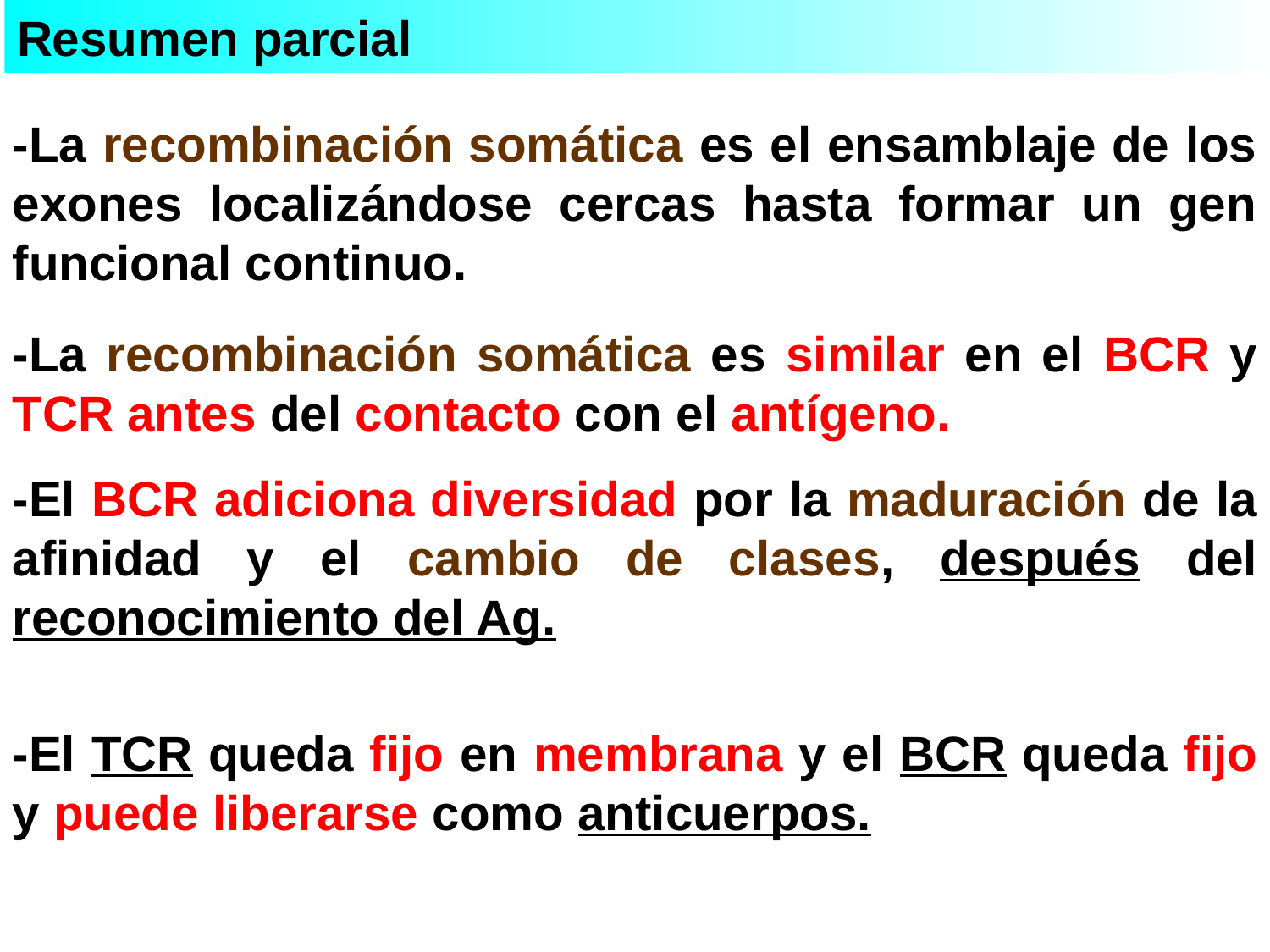

Resumen parcial
-La recombinación somática es el ensamblaje de los exones localizándose cercas hasta formar un gen funcional continuo.
-La recombinación somática es similar en el BCR y TCR antes del contacto con el antígeno.
-El BCR adiciona diversidad por la maduración de la afinidad y el cambio de clases, después del reconocimiento del Ag.

-El TCR queda fijo en membrana y el BCR queda fijo y puede liberarse como anticuerpos.